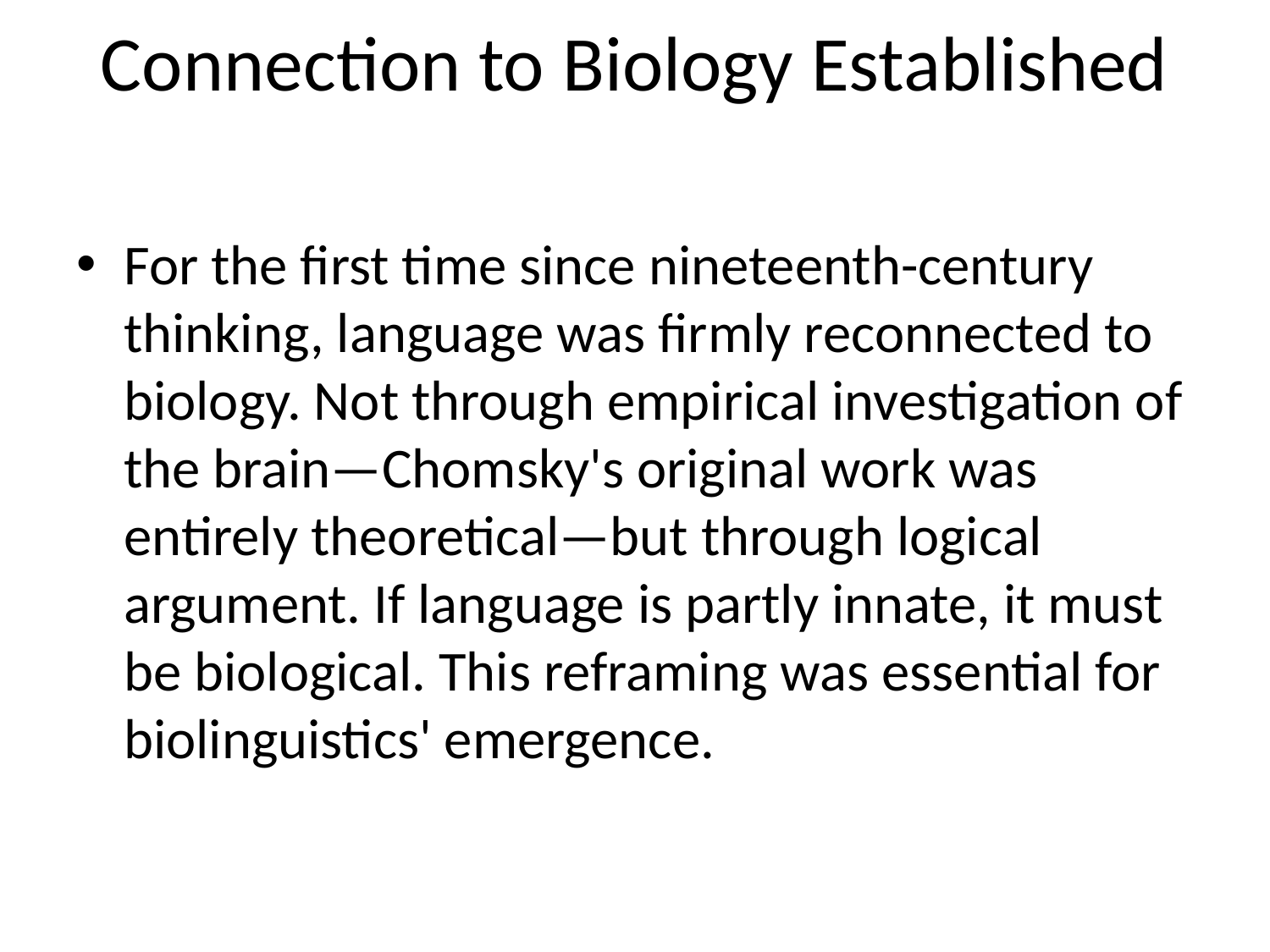

# Connection to Biology Established
For the first time since nineteenth-century thinking, language was firmly reconnected to biology. Not through empirical investigation of the brain—Chomsky's original work was entirely theoretical—but through logical argument. If language is partly innate, it must be biological. This reframing was essential for biolinguistics' emergence.